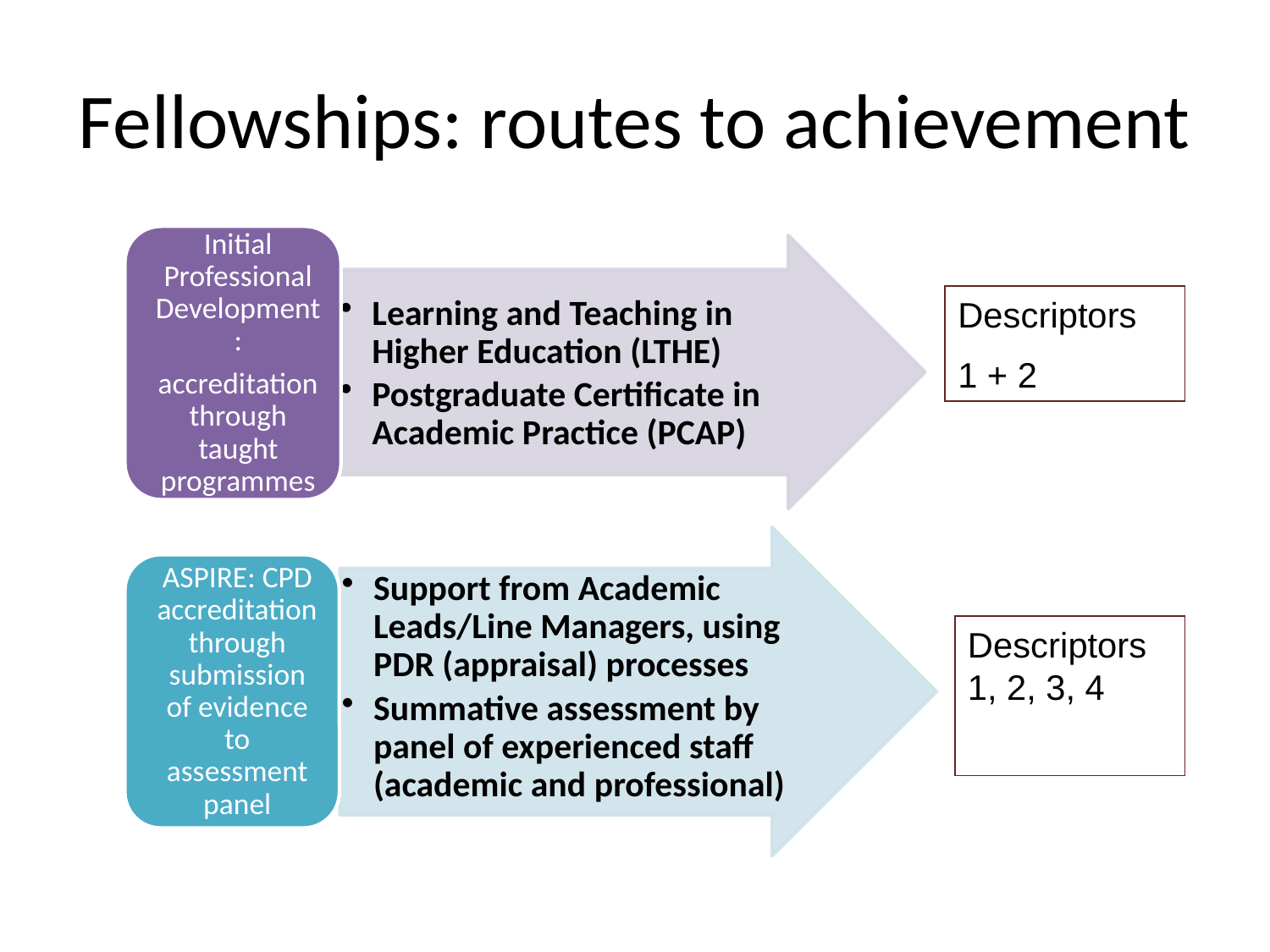

# Fellowships: routes to achievement

Learning and Teaching in Higher Education (LTHE)
Postgraduate Certificate in Academic Practice (PCAP)
Initial Professional Development:
accreditation through taught programmes
Support from Academic Leads/Line Managers, using PDR (appraisal) processes
Summative assessment by panel of experienced staff (academic and professional)
ASPIRE: CPD accreditation through submission of evidence to assessment panel
Descriptors
1 + 2
Descriptors 1, 2, 3, 4